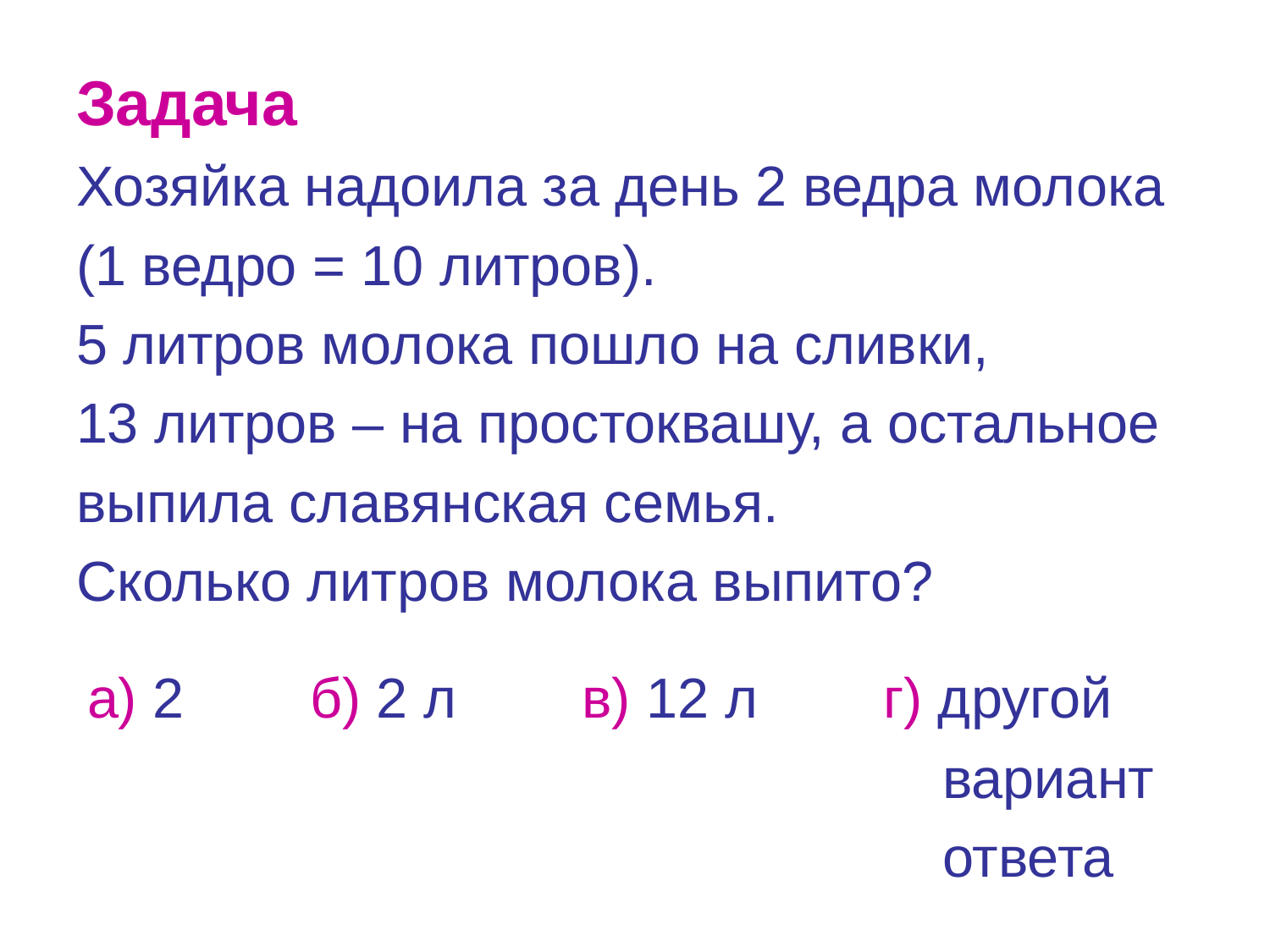

Задача
Хозяйка надоила за день 2 ведра молока
(1 ведро = 10 литров).
5 литров молока пошло на сливки,
13 литров – на простоквашу, а остальное
выпила славянская семья.
Сколько литров молока выпито?
а) 2        б) 2 л        в) 12 л        г) другой
вариант
ответа